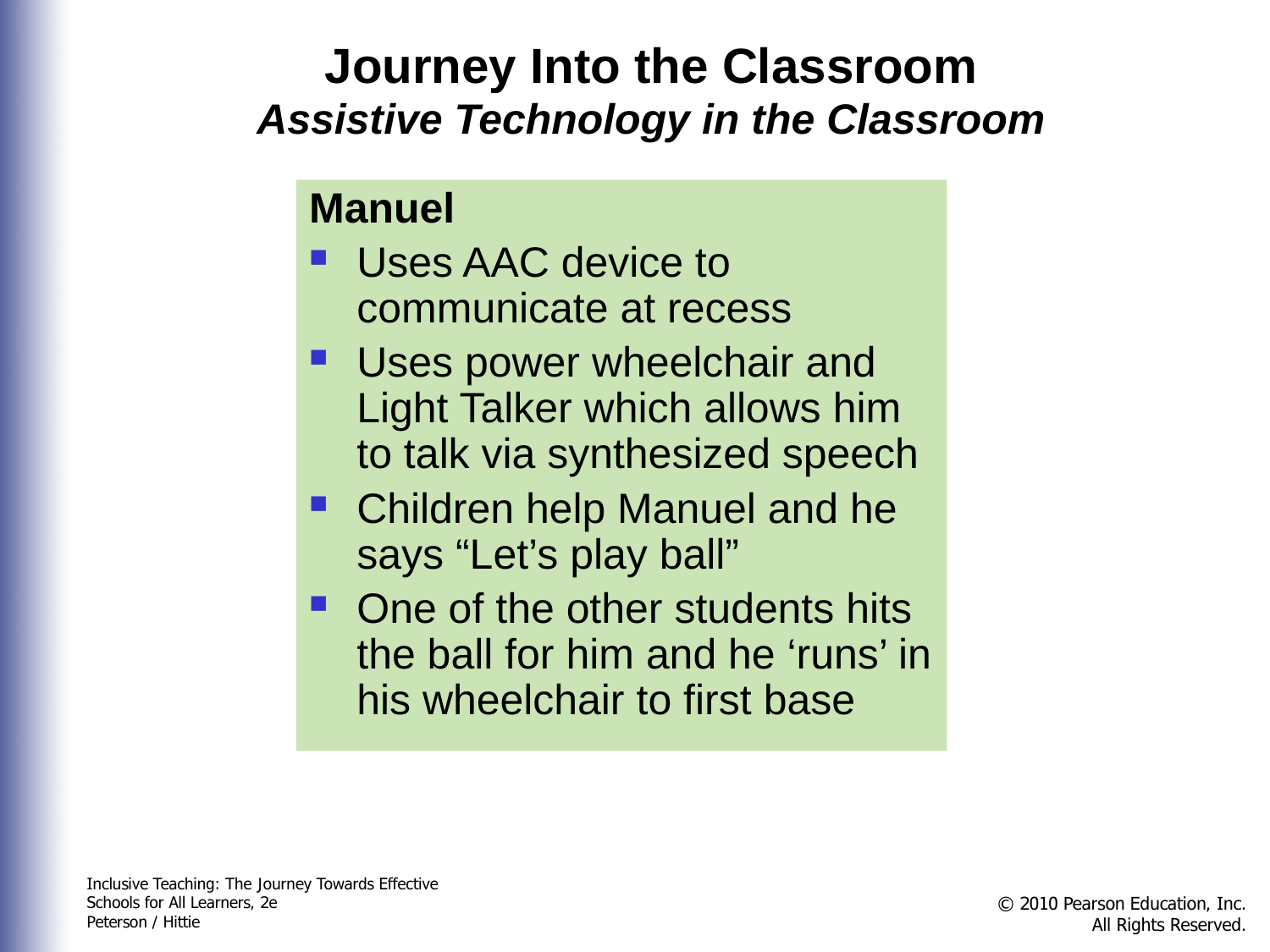

Journey Into the Classroom
Assistive Technology in the Classroom

Manuel
Uses AAC device to communicate at recess
Uses power wheelchair and Light Talker which allows him to talk via synthesized speech
Children help Manuel and he says “Let’s play ball”
One of the other students hits the ball for him and he ‘runs’ in his wheelchair to first base
9